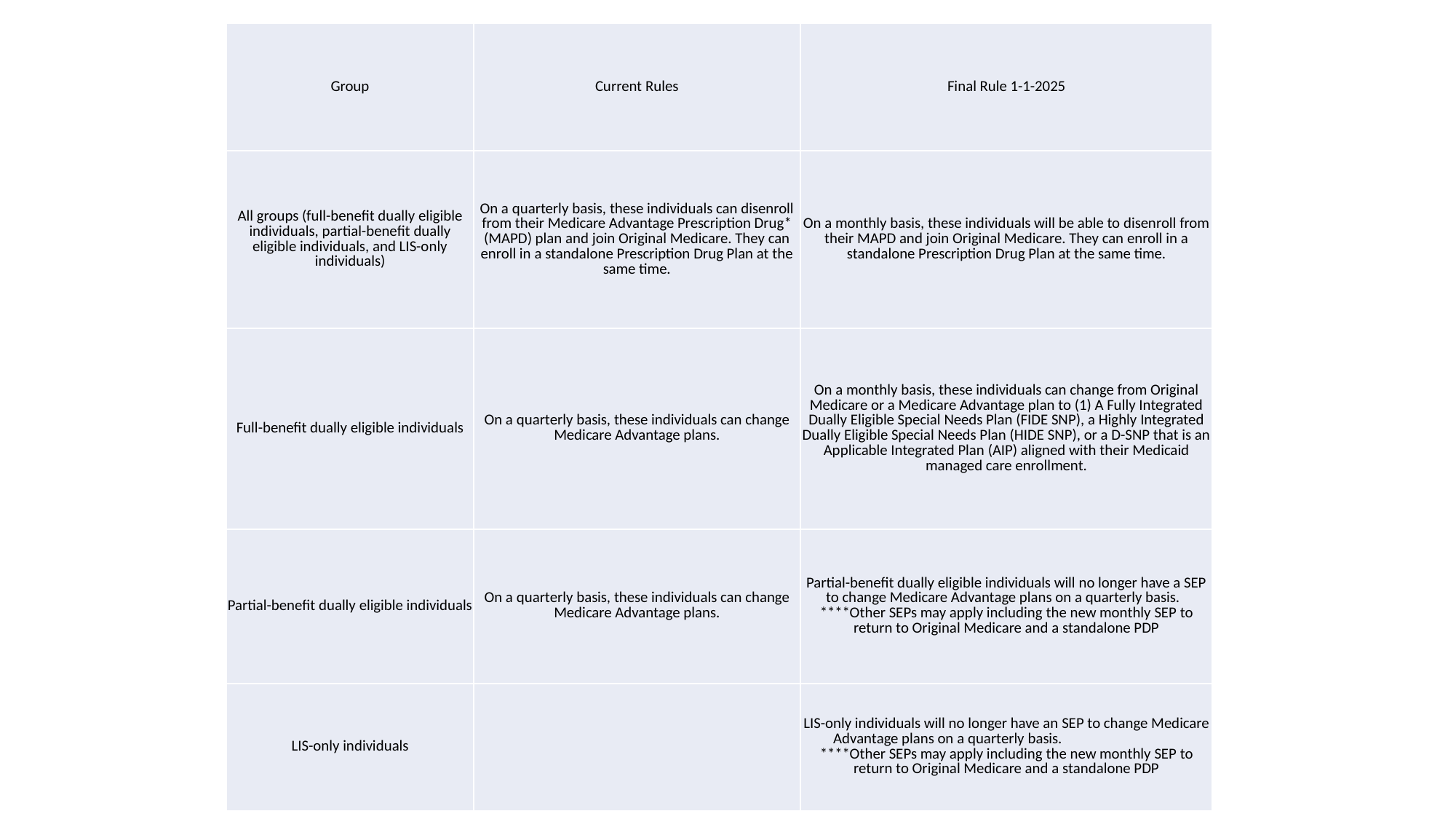

| Group | Current Rules | Final Rule 1-1-2025 |
| --- | --- | --- |
| All groups (full-benefit dually eligible individuals, partial-benefit dually eligible individuals, and LIS-only individuals) | On a quarterly basis, these individuals can disenroll from their Medicare Advantage Prescription Drug\* (MAPD) plan and join Original Medicare. They can enroll in a standalone Prescription Drug Plan at the same time. | On a monthly basis, these individuals will be able to disenroll from their MAPD and join Original Medicare. They can enroll in a standalone Prescription Drug Plan at the same time. |
| Full-benefit dually eligible individuals | On a quarterly basis, these individuals can change Medicare Advantage plans. | On a monthly basis, these individuals can change from Original Medicare or a Medicare Advantage plan to (1) A Fully Integrated Dually Eligible Special Needs Plan (FIDE SNP), a Highly Integrated Dually Eligible Special Needs Plan (HIDE SNP), or a D-SNP that is an Applicable Integrated Plan (AIP) aligned with their Medicaid managed care enrollment. |
| Partial-benefit dually eligible individuals | On a quarterly basis, these individuals can change Medicare Advantage plans. | Partial-benefit dually eligible individuals will no longer have a SEP to change Medicare Advantage plans on a quarterly basis. \*\*\*\*Other SEPs may apply including the new monthly SEP to return to Original Medicare and a standalone PDP |
| LIS-only individuals |  | LIS-only individuals will no longer have an SEP to change Medicare Advantage plans on a quarterly basis. \*\*\*\*Other SEPs may apply including the new monthly SEP to return to Original Medicare and a standalone PDP |